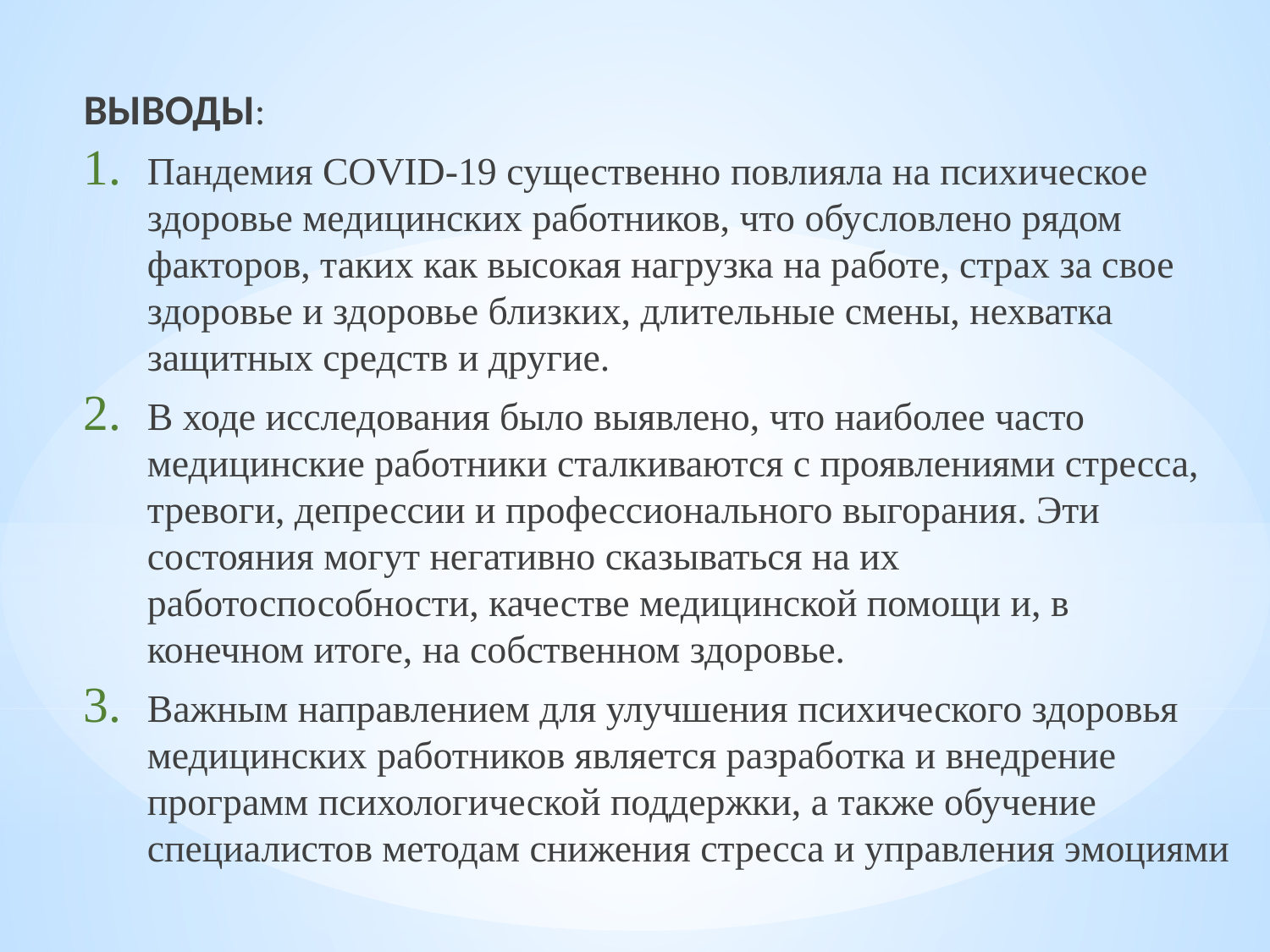

ВЫВОДЫ:
Пандемия COVID-19 существенно повлияла на психическое здоровье медицинских работников, что обусловлено рядом факторов, таких как высокая нагрузка на работе, страх за свое здоровье и здоровье близких, длительные смены, нехватка защитных средств и другие.
В ходе исследования было выявлено, что наиболее часто медицинские работники сталкиваются с проявлениями стресса, тревоги, депрессии и профессионального выгорания. Эти состояния могут негативно сказываться на их работоспособности, качестве медицинской помощи и, в конечном итоге, на собственном здоровье.
Важным направлением для улучшения психического здоровья медицинских работников является разработка и внедрение программ психологической поддержки, а также обучение специалистов методам снижения стресса и управления эмоциями